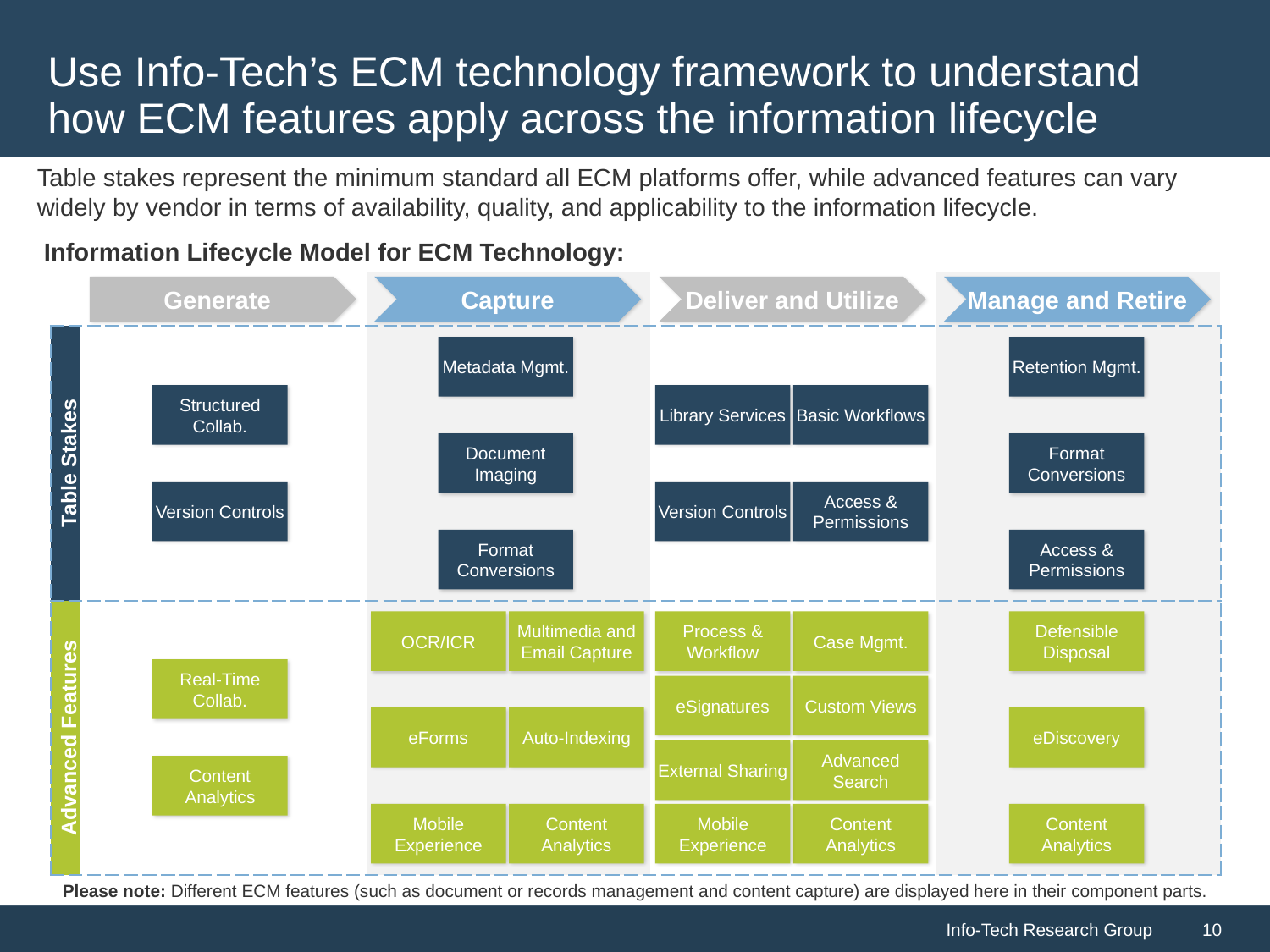

# Use Info-Tech’s ECM technology framework to understand how ECM features apply across the information lifecycle
Table stakes represent the minimum standard all ECM platforms offer, while advanced features can vary widely by vendor in terms of availability, quality, and applicability to the information lifecycle.
Information Lifecycle Model for ECM Technology:
|  |  |  |  |  |
| --- | --- | --- | --- | --- |
| Table Stakes |  |  |  |  |
| Advanced Features |  |  |  |  |
Generate
Capture
Deliver and Utilize
Manage and Retire
Metadata Mgmt.
Retention Mgmt.
Structured Collab.
Library Services
Basic Workflows
Document Imaging
Format Conversions
Version Controls
Version Controls
Access & Permissions
Format Conversions
Access & Permissions
OCR/ICR
Multimedia and Email Capture
Process & Workflow
Case Mgmt.
Defensible Disposal
Real-Time Collab.
eSignatures
Custom Views
Auto-Indexing
eDiscovery
eForms
External Sharing
Advanced Search
Content Analytics
Mobile Experience
Content Analytics
Content Analytics
Content Analytics
Mobile Experience
Please note: Different ECM features (such as document or records management and content capture) are displayed here in their component parts.